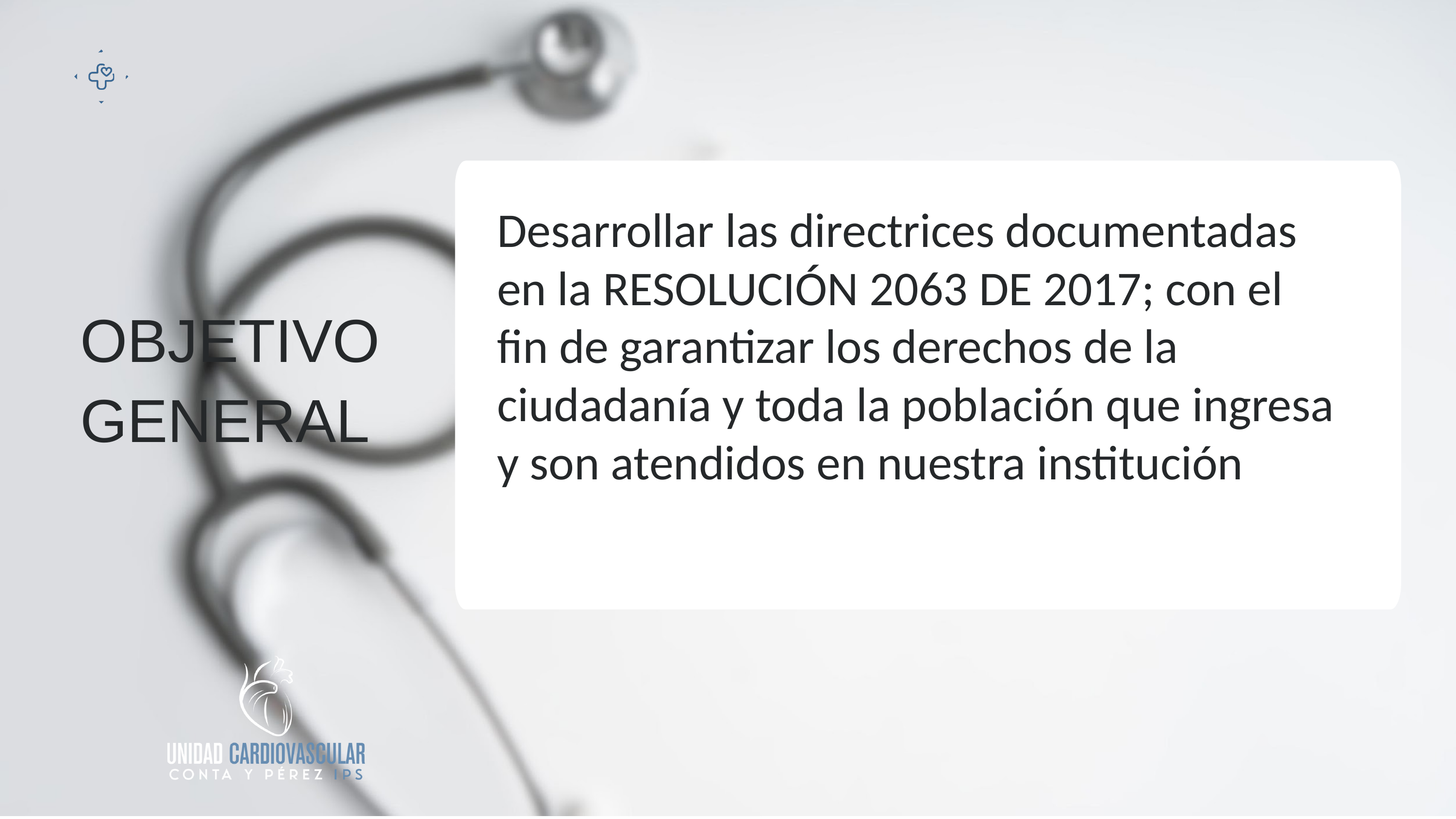

Desarrollar las directrices documentadas
en la RESOLUCIÓN 2063 DE 2017; con el fin de garantizar los derechos de la ciudadanía y toda la población que ingresa y son atendidos en nuestra institución
OBJETIVO GENERAL